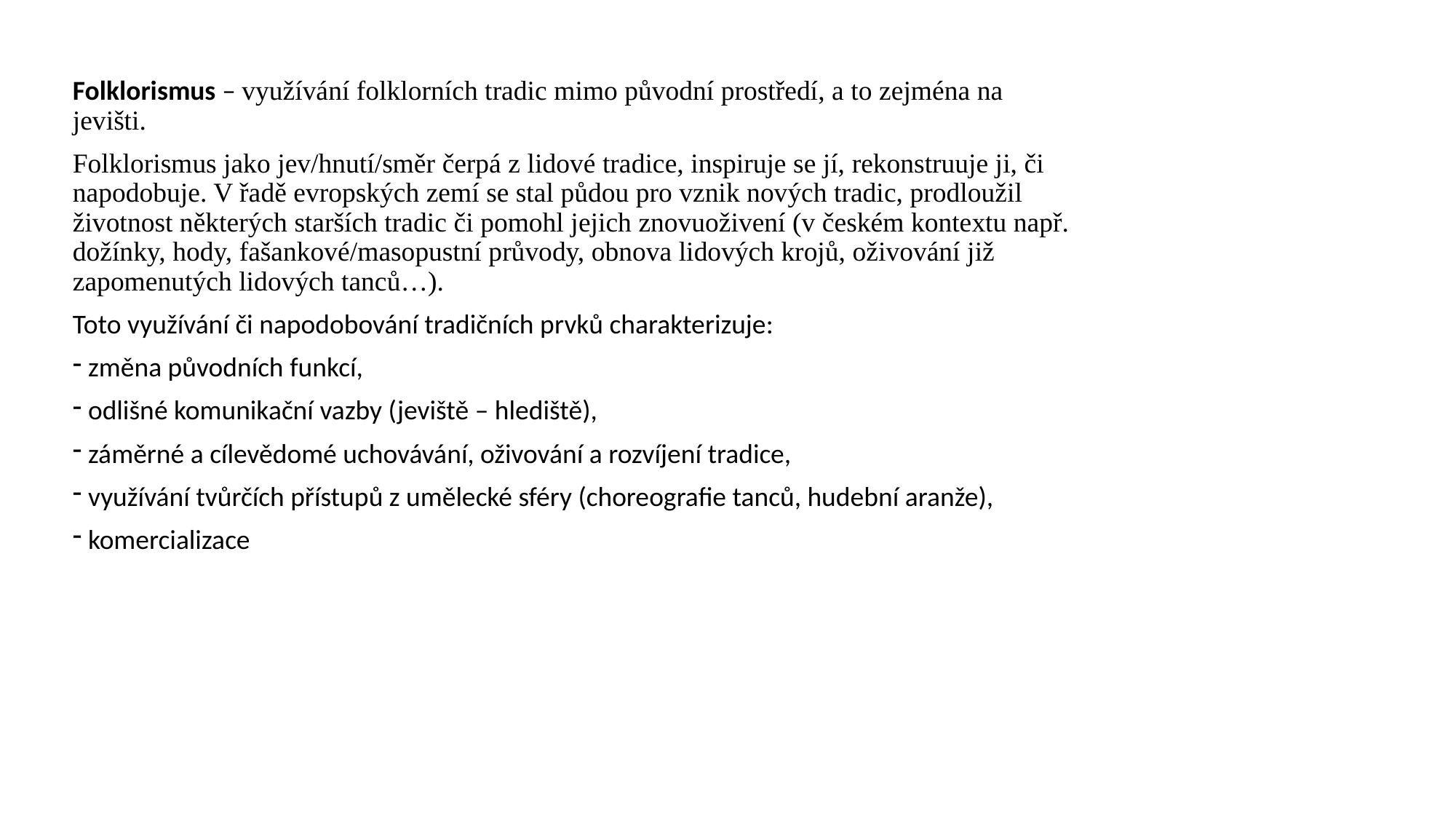

Folklorismus – využívání folklorních tradic mimo původní prostředí, a to zejména na jevišti.
Folklorismus jako jev/hnutí/směr čerpá z lidové tradice, inspiruje se jí, rekonstruuje ji, či napodobuje. V řadě evropských zemí se stal půdou pro vznik nových tradic, prodloužil životnost některých starších tradic či pomohl jejich znovuoživení (v českém kontextu např. dožínky, hody, fašankové/masopustní průvody, obnova lidových krojů, oživování již zapomenutých lidových tanců…).
Toto využívání či napodobování tradičních prvků charakterizuje:
 změna původních funkcí,
 odlišné komunikační vazby (jeviště – hlediště),
 záměrné a cílevědomé uchovávání, oživování a rozvíjení tradice,
 využívání tvůrčích přístupů z umělecké sféry (choreografie tanců, hudební aranže),
 komercializace